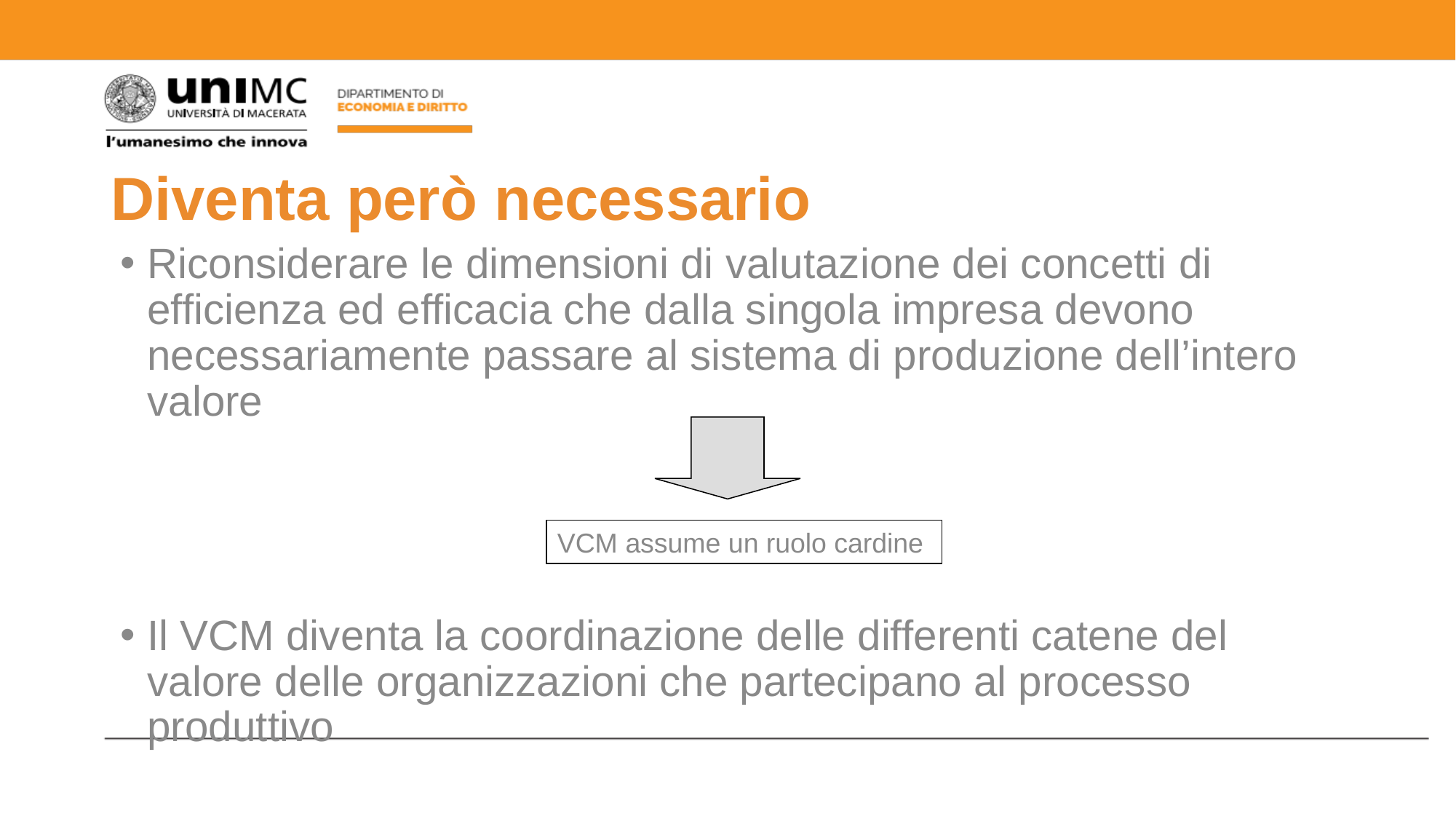

# Diventa però necessario
Riconsiderare le dimensioni di valutazione dei concetti di efficienza ed efficacia che dalla singola impresa devono necessariamente passare al sistema di produzione dell’intero valore

VCM assume un ruolo cardine
Il VCM diventa la coordinazione delle differenti catene del valore delle organizzazioni che partecipano al processo produttivo